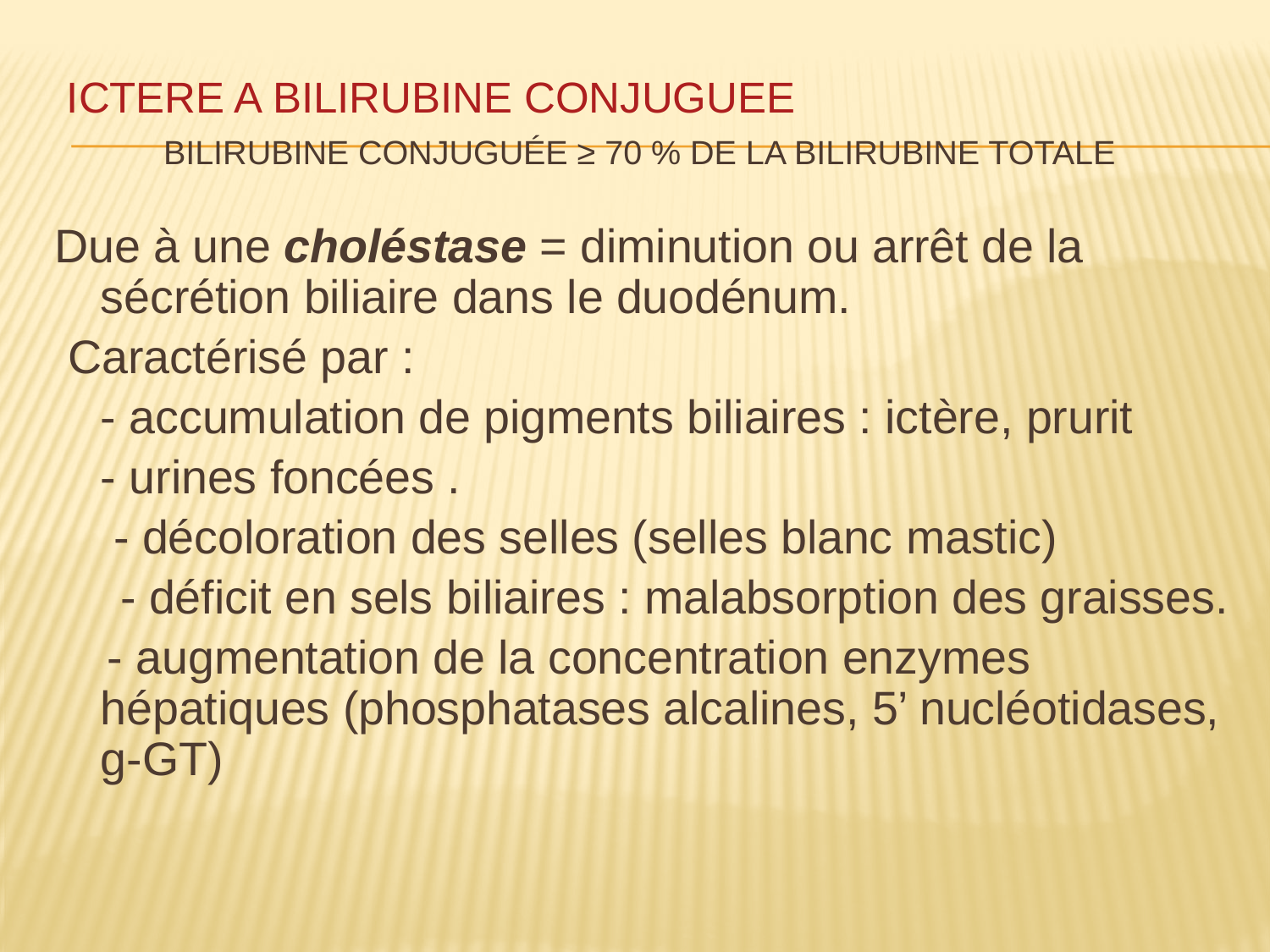

# ICTERE A BILIRUBINE CONJUGUEE bilirubine conjuguée ≥ 70 % de la bilirubine totale
Due à une choléstase = diminution ou arrêt de la sécrétion biliaire dans le duodénum.
 Caractérisé par :
	- accumulation de pigments biliaires : ictère, prurit
	- urines foncées .
	 - décoloration des selles (selles blanc mastic)
     - déficit en sels biliaires : malabsorption des graisses.
    - augmentation de la concentration enzymes hépatiques (phosphatases alcalines, 5’ nucléotidases, g-GT)